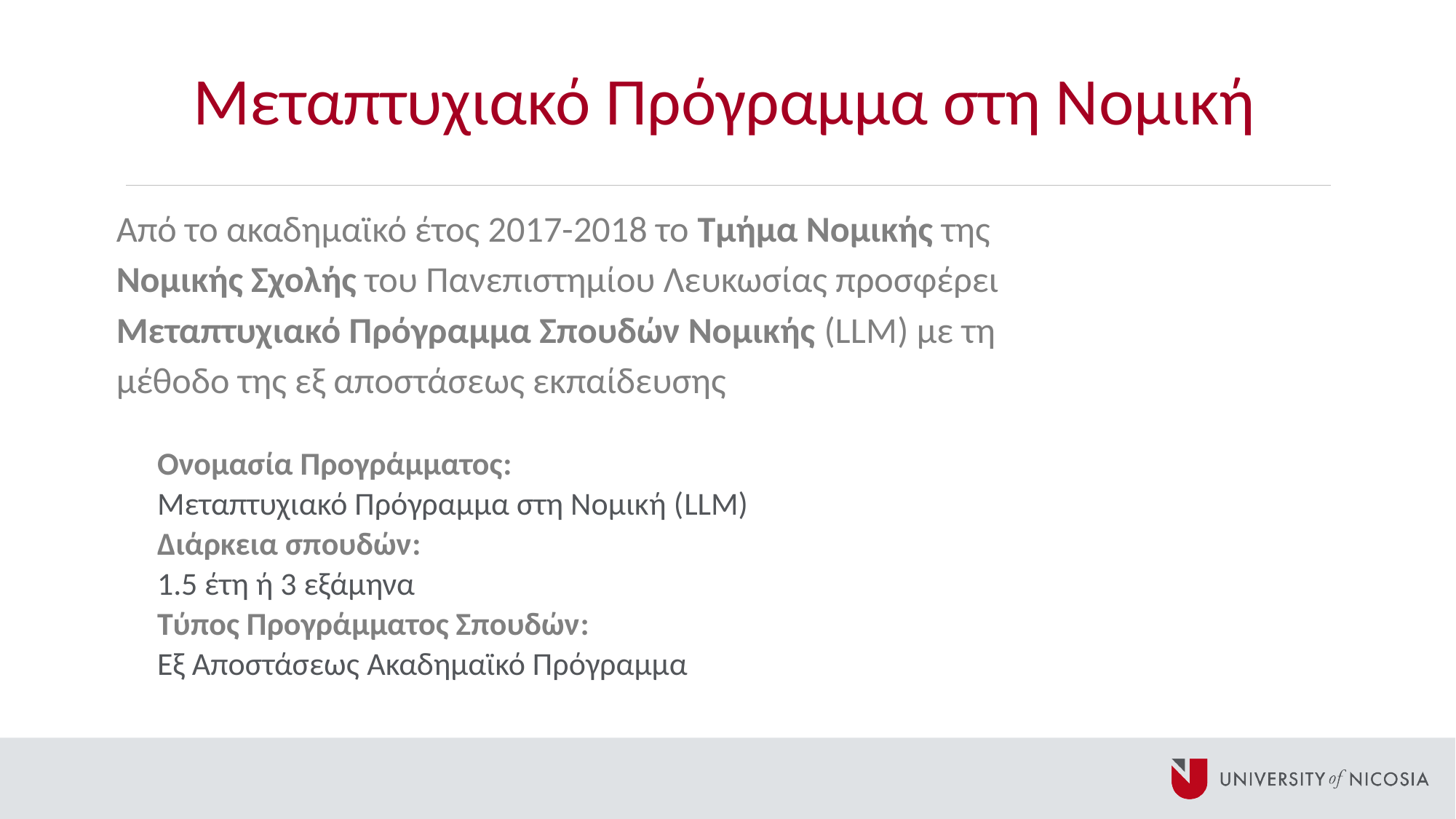

# Μεταπτυχιακό Πρόγραμμα στη Νομική
Από το ακαδημαϊκό έτος 2017-2018 το Τμήμα Νομικής της
Νομικής Σχολής του Πανεπιστημίου Λευκωσίας προσφέρει
Μεταπτυχιακό Πρόγραμμα Σπουδών Νομικής (LLM) με τη
μέθοδο της εξ αποστάσεως εκπαίδευσης

Ονομασία Προγράμματος:
Μεταπτυχιακό Πρόγραμμα στη Νομική (LLM)
Διάρκεια σπουδών:
1.5 έτη ή 3 εξάμηνα
Τύπος Προγράμματος Σπουδών:
Εξ Αποστάσεως Ακαδημαϊκό Πρόγραμμα